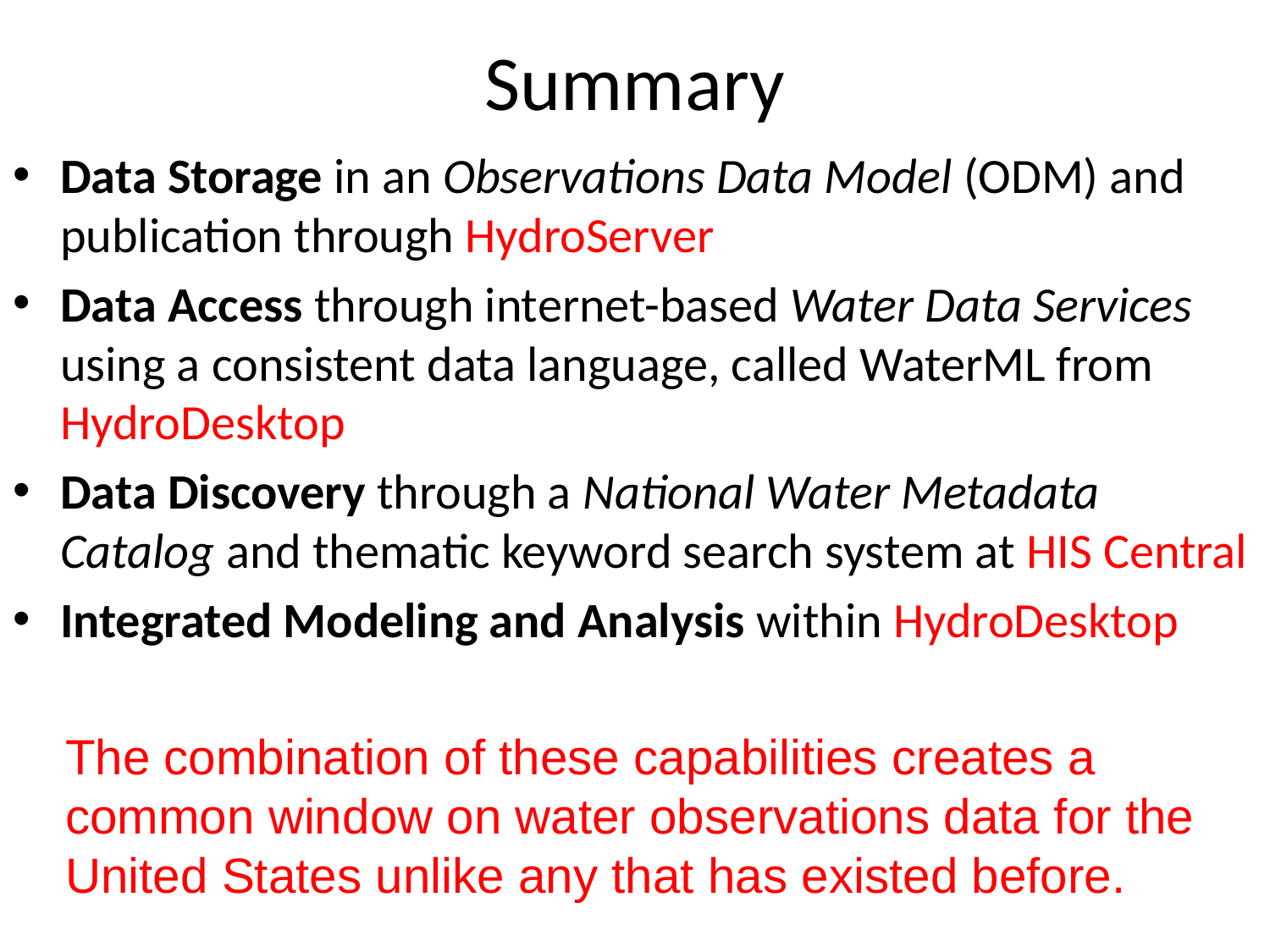

# Summary
Data Storage in an Observations Data Model (ODM) and publication through HydroServer
Data Access through internet-based Water Data Services using a consistent data language, called WaterML from HydroDesktop
Data Discovery through a National Water Metadata Catalog and thematic keyword search system at HIS Central
Integrated Modeling and Analysis within HydroDesktop
The combination of these capabilities creates a common window on water observations data for the United States unlike any that has existed before.